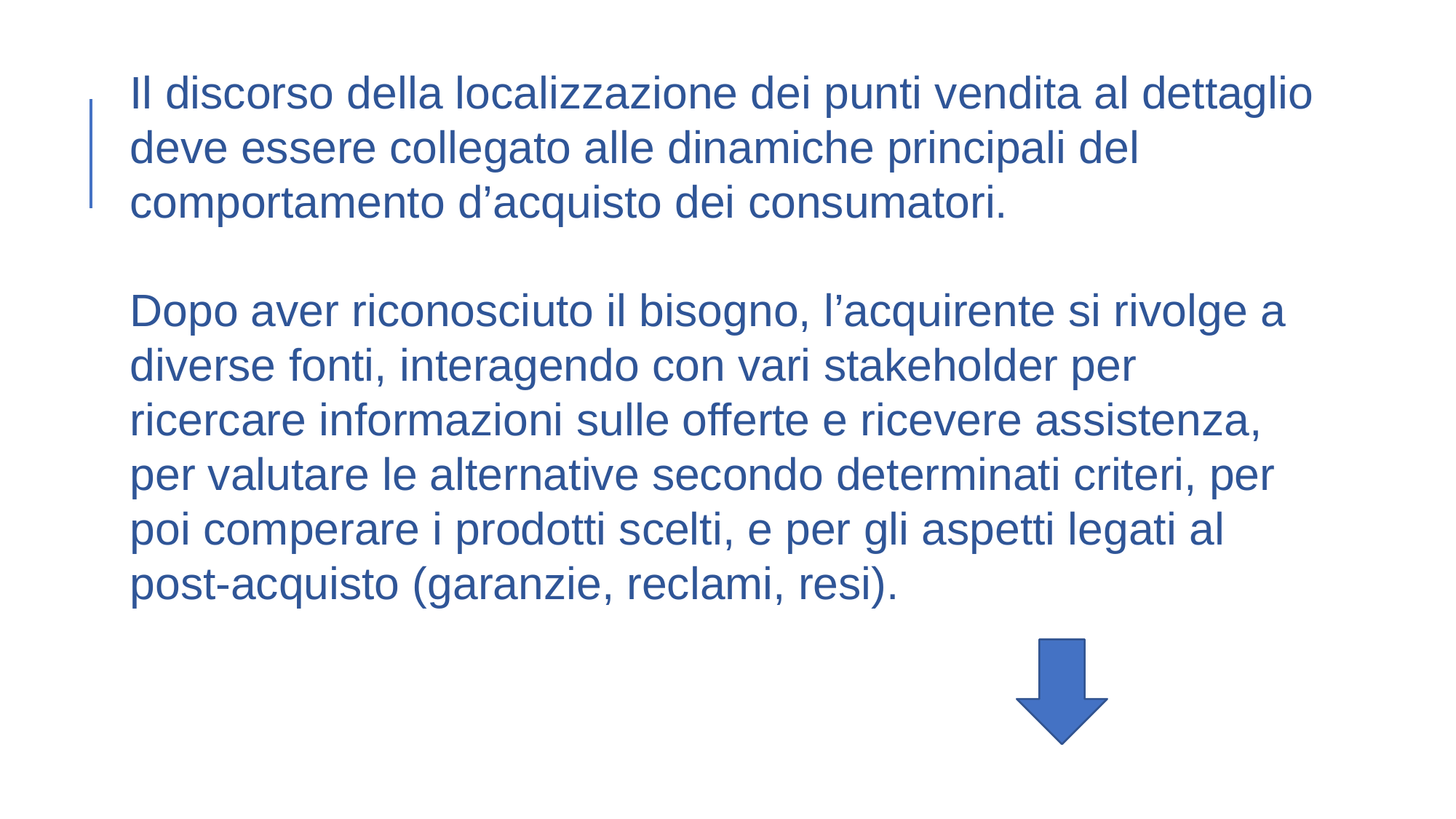

Il discorso della localizzazione dei punti vendita al dettaglio deve essere collegato alle dinamiche principali del comportamento d’acquisto dei consumatori.

Dopo aver riconosciuto il bisogno, l’acquirente si rivolge a diverse fonti, interagendo con vari stakeholder per ricercare informazioni sulle offerte e ricevere assistenza, per valutare le alternative secondo determinati criteri, per poi comperare i prodotti scelti, e per gli aspetti legati al post-acquisto (garanzie, reclami, resi).